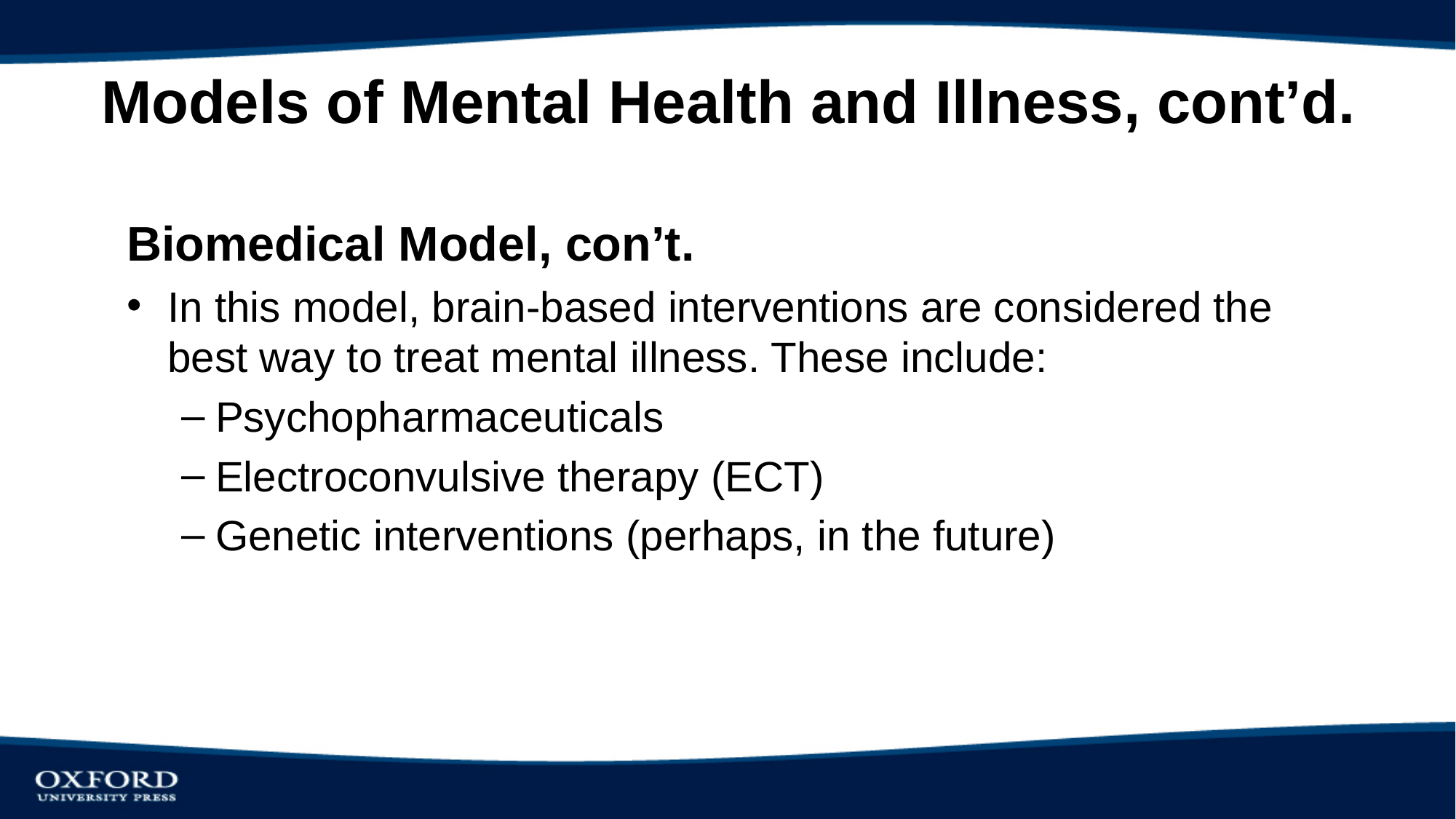

# Models of Mental Health and Illness, cont’d.

Biomedical Model, con’t.
In this model, brain-based interventions are considered the best way to treat mental illness. These include:
Psychopharmaceuticals
Electroconvulsive therapy (ECT)
Genetic interventions (perhaps, in the future)